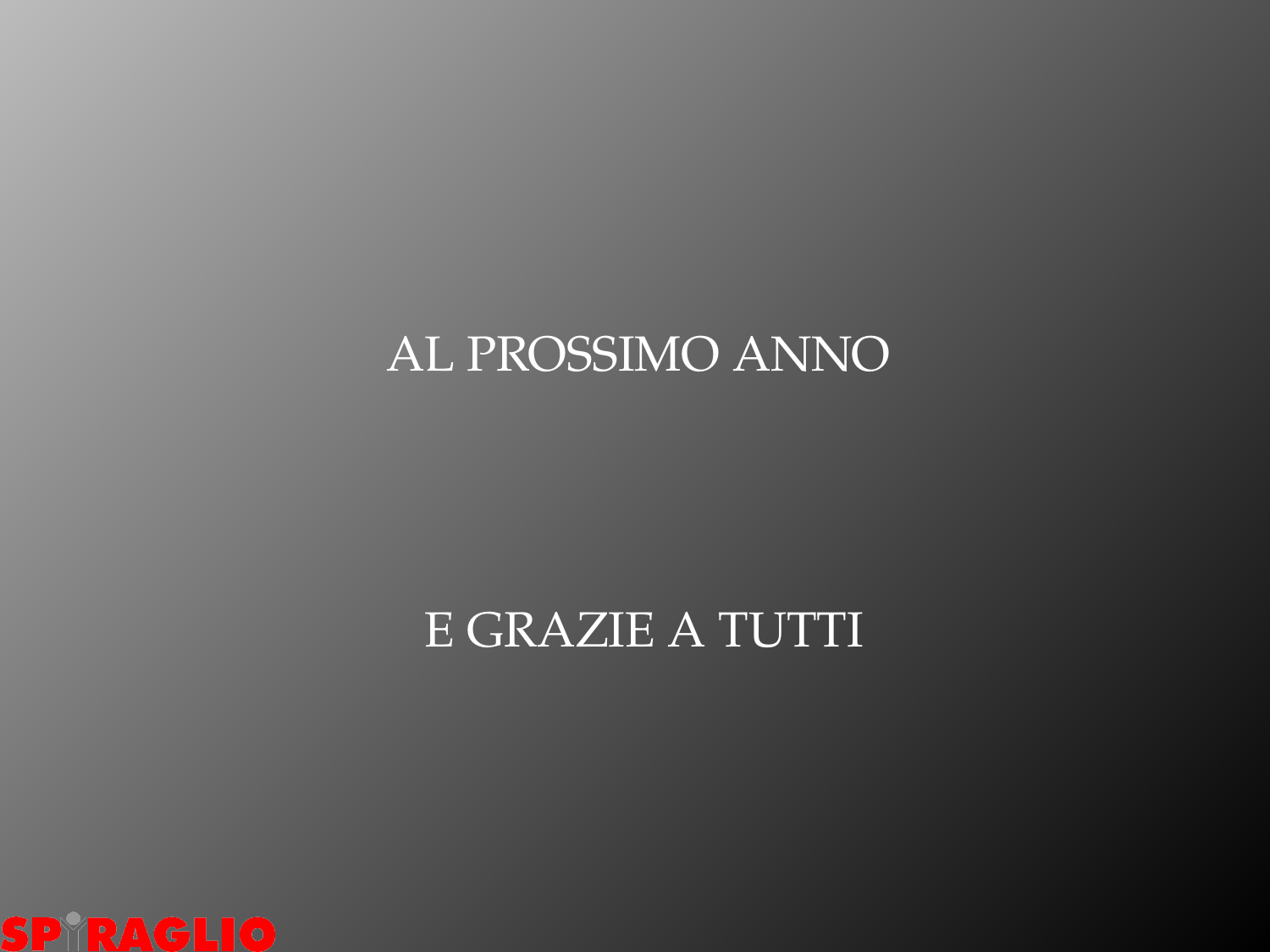

# AL PROSSIMO ANNO

E GRAZIE A TUTTI